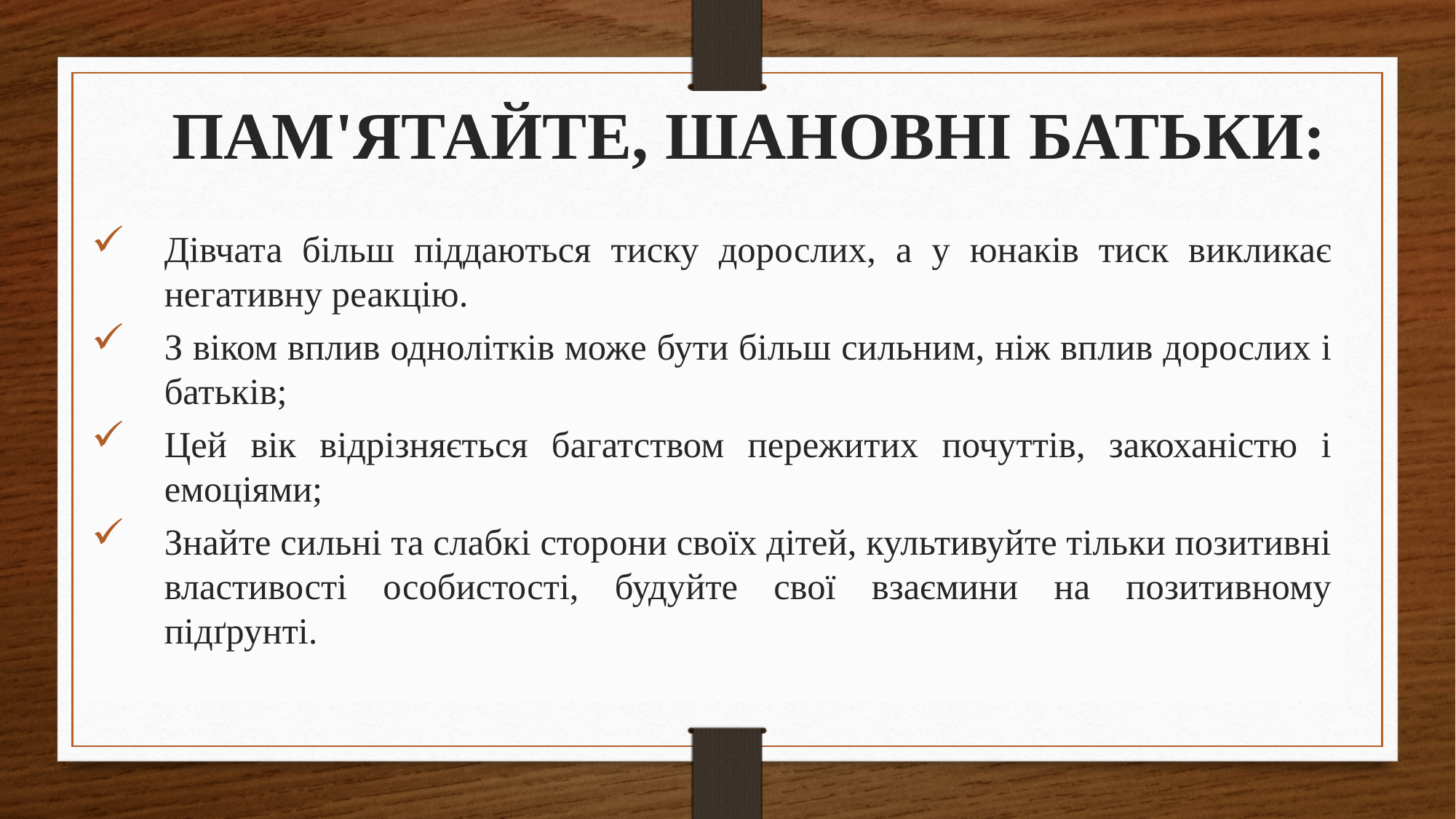

# Пам'ятайте, шановні батьки:
Дівчата більш піддаються тиску дорослих, а у юнаків тиск викликає негативну реакцію.
З віком вплив однолітків може бути більш сильним, ніж вплив дорослих і батьків;
Цей вік відрізняється багатством пережитих почуттів, закоханістю і емоціями;
Знайте сильні та слабкі сторони своїх дітей, культивуйте тільки позитивні властивості особистості, будуйте свої взаємини на позитивному підґрунті.